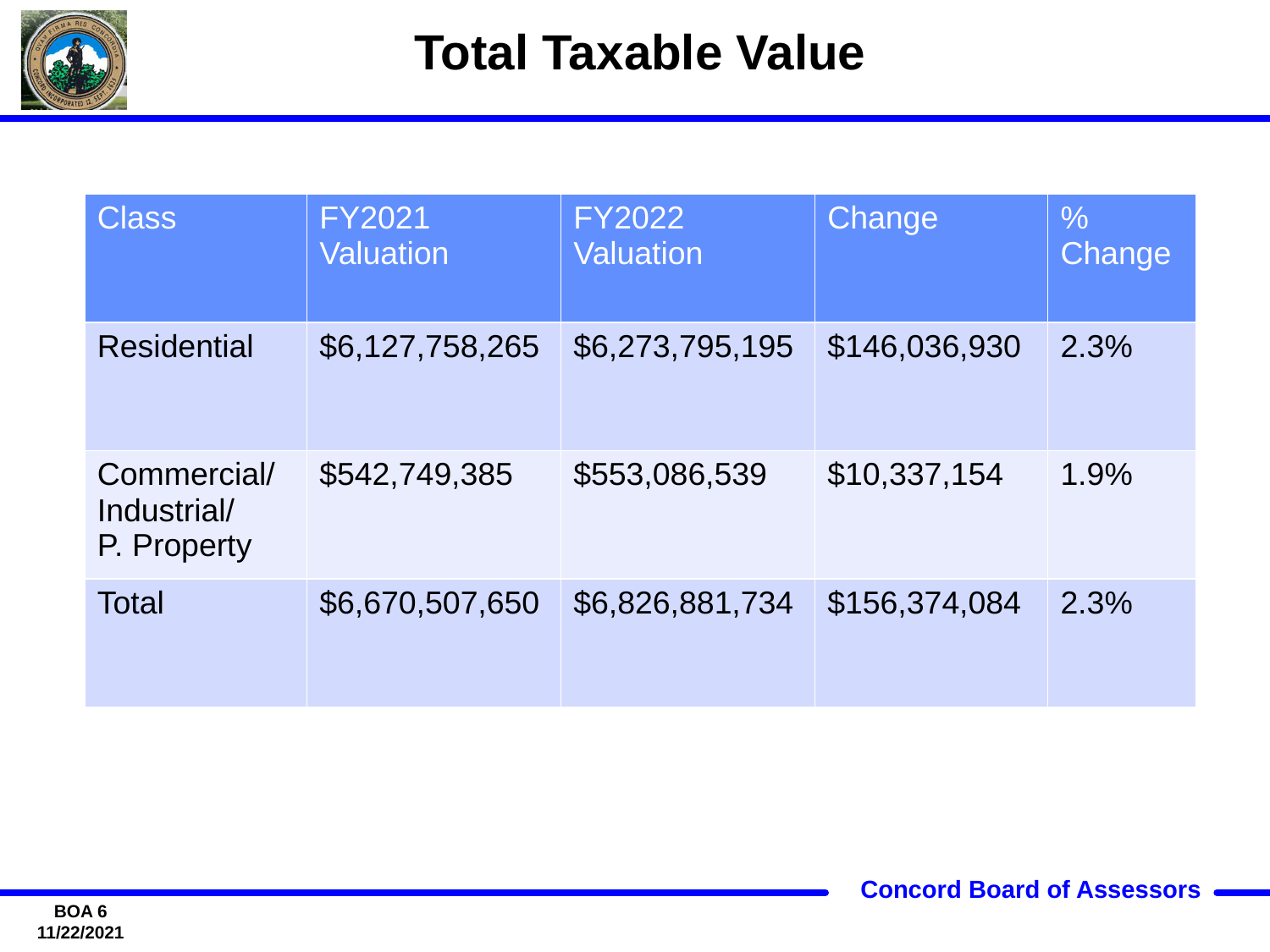

# Total Taxable Value
| Class | FY2021 Valuation | FY2022 Valuation | Change | % Change |
| --- | --- | --- | --- | --- |
| Residential | $6,127,758,265 | $6,273,795,195 | $146,036,930 | 2.3% |
| Commercial/ Industrial/ P. Property | $542,749,385 | $553,086,539 | $10,337,154 | 1.9% |
| Total | $6,670,507,650 | $6,826,881,734 | $156,374,084 | 2.3% |